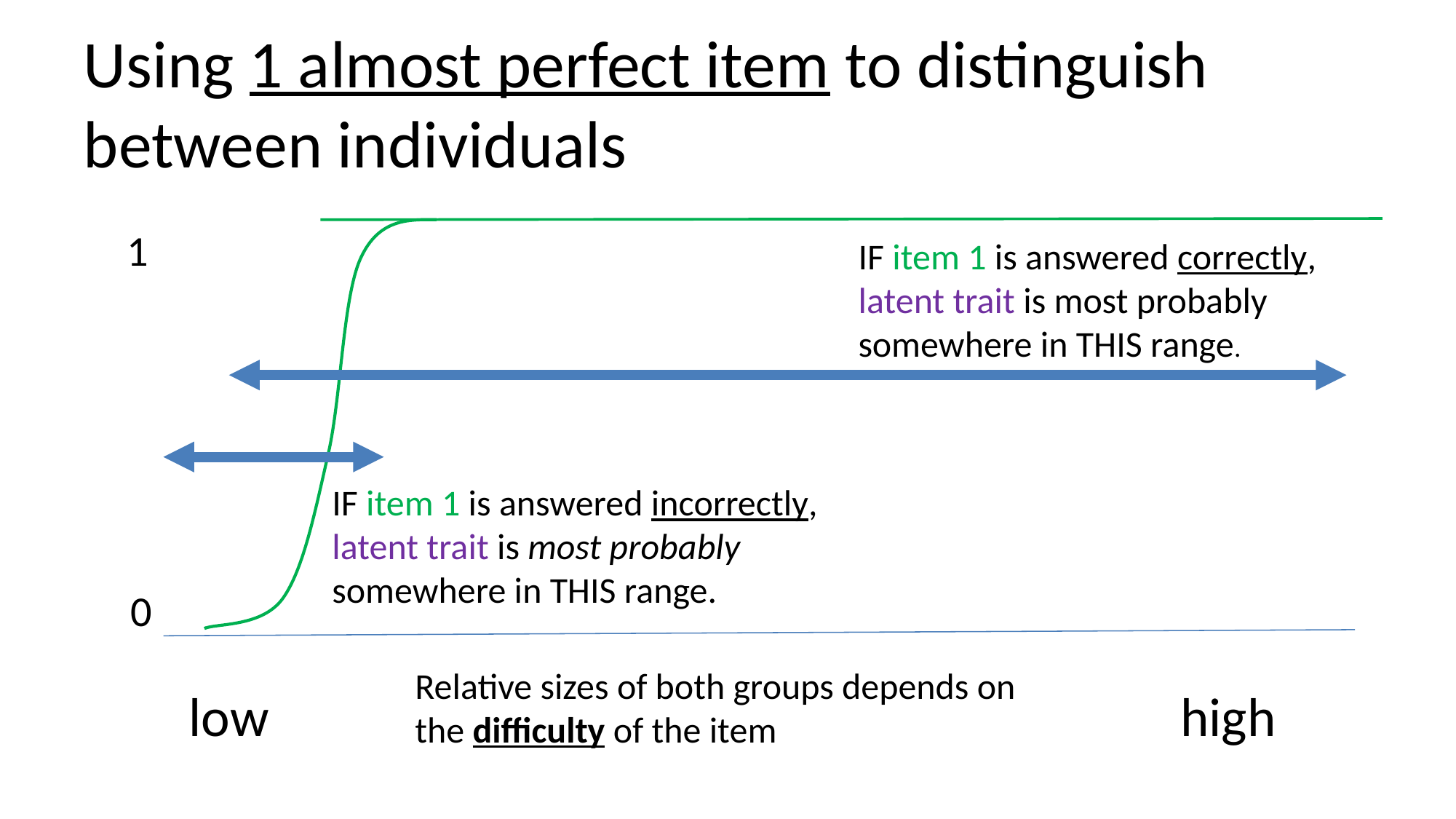

# Using 1 almost perfect item to distinguish between individuals
1

IF item 1 is answered correctly,
latent trait is most probably
somewhere in THIS range.
IF item 1 is answered incorrectly,
latent trait is most probably
somewhere in THIS range.
0
Relative sizes of both groups depends on
the difficulty of the item
low
high